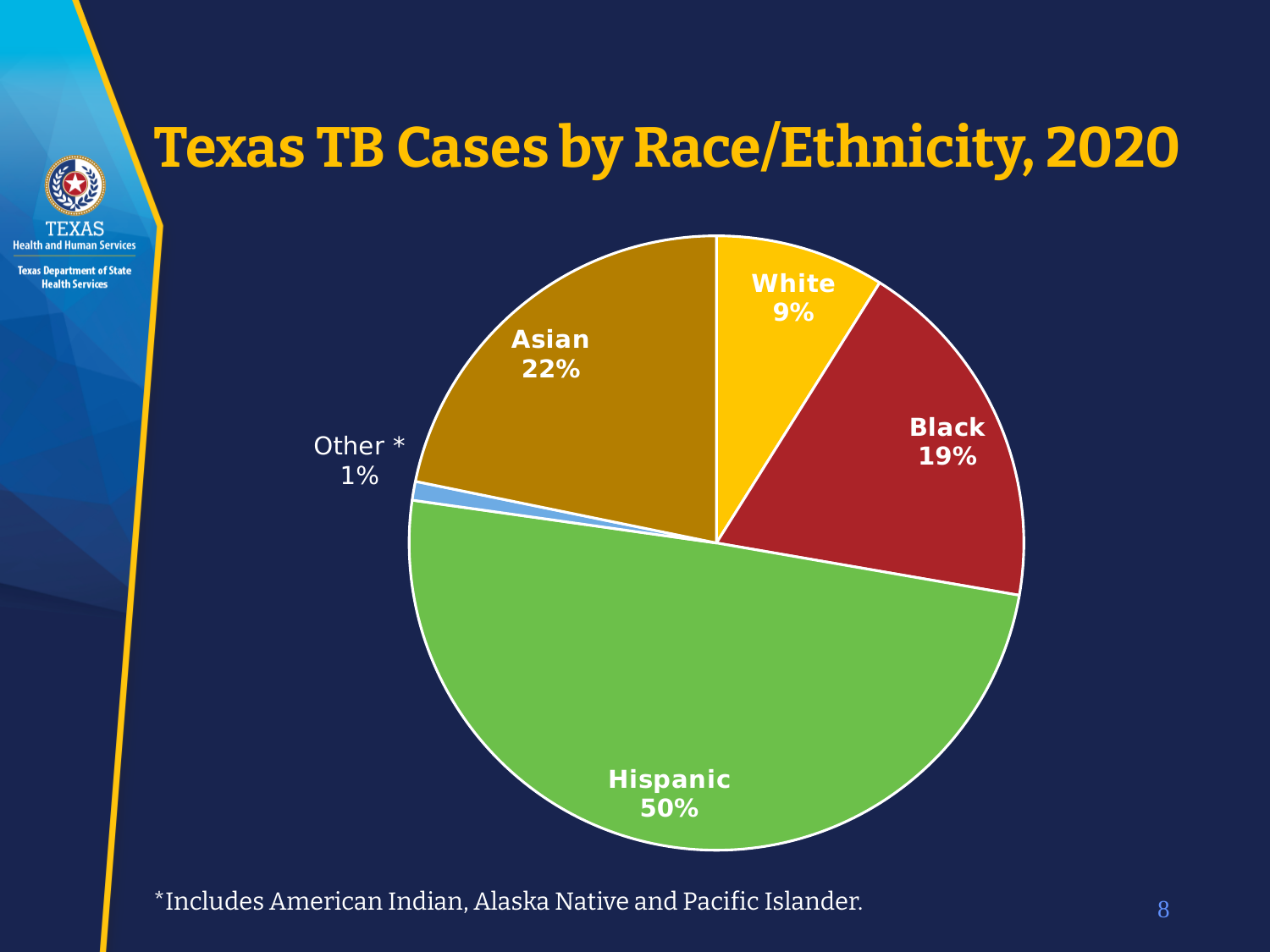

# Texas TB Cases by Race/Ethnicity, 2020

### Chart

| Category | Sales |
|---|---|
| White | 9.0 |
| Black | 19.0 |
| Hispanic | 50.0 |
| Other | 1.0 |
| Asian | 22.0 |
*Includes American Indian, Alaska Native and Pacific Islander.
8